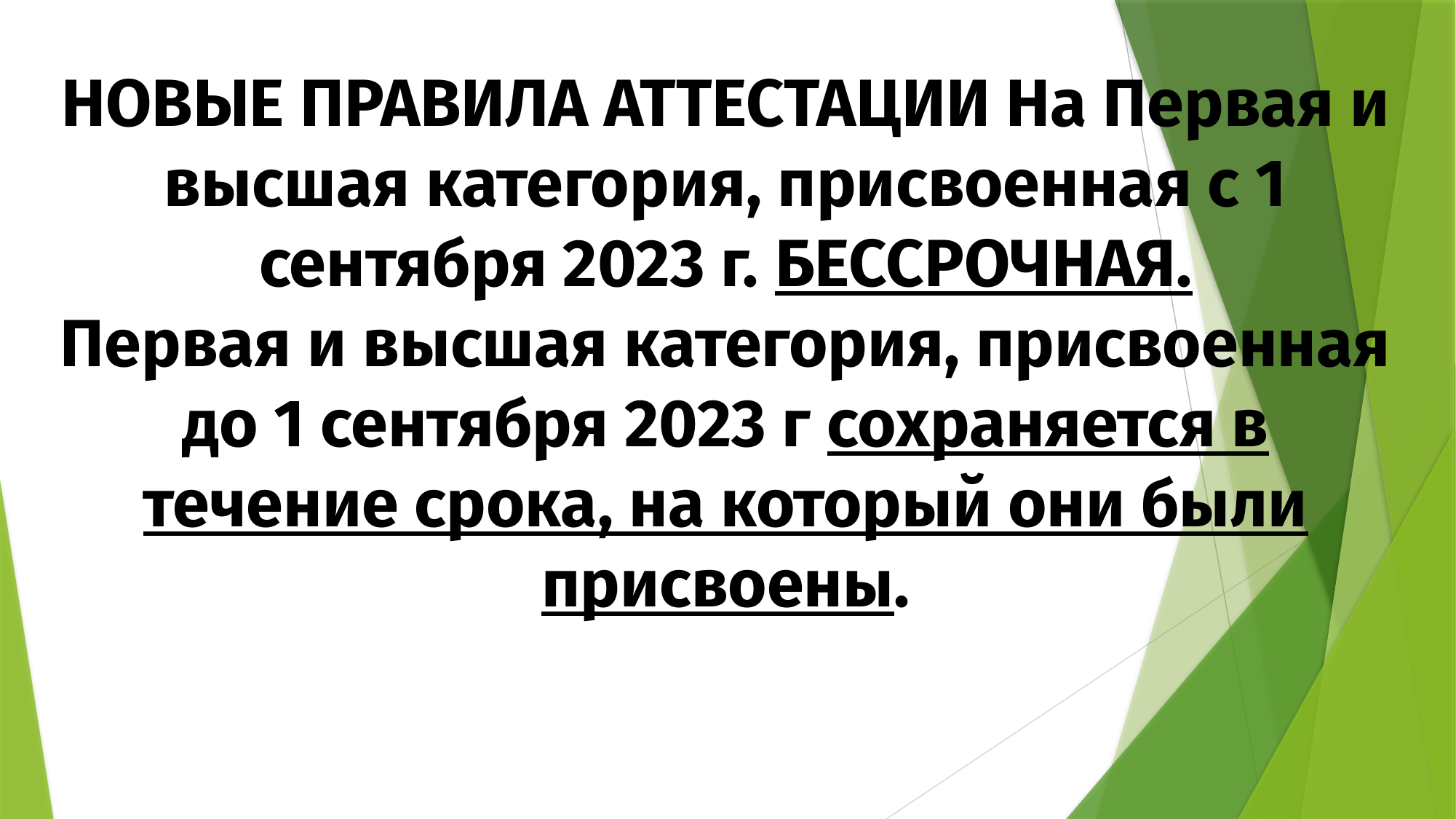

НОВЫЕ ПРАВИЛА АТТЕСТАЦИИ На Первая и высшая категория, присвоенная с 1 сентября 2023 г. БЕССРОЧНАЯ.
Первая и высшая категория, присвоенная до 1 сентября 2023 г сохраняется в течение срока, на который они были присвоены.